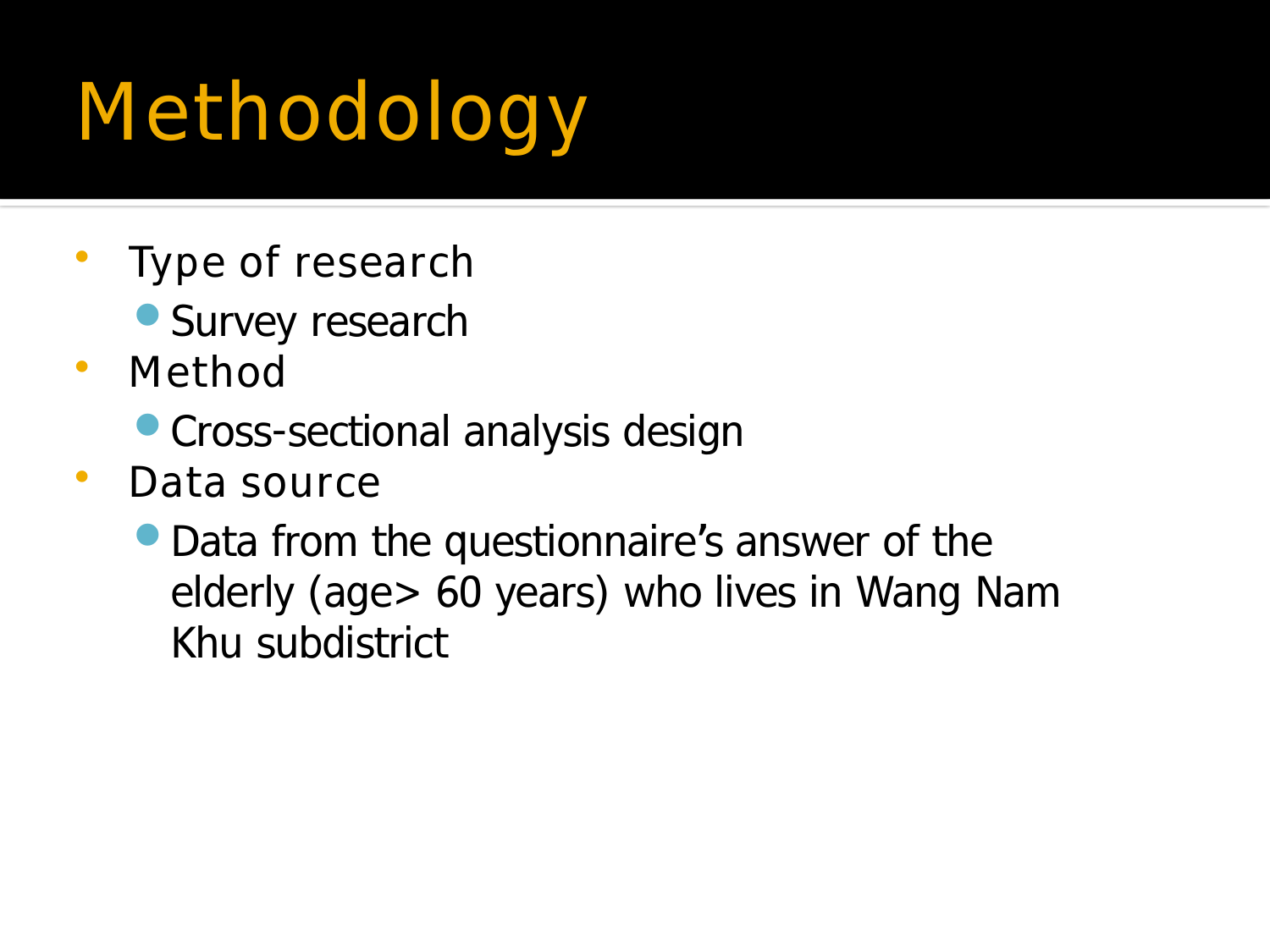

# Methodology
Type of research
Survey research
Method
Cross-sectional analysis design
Data source
Data from the questionnaire’s answer of the elderly (age> 60 years) who lives in Wang Nam Khu subdistrict